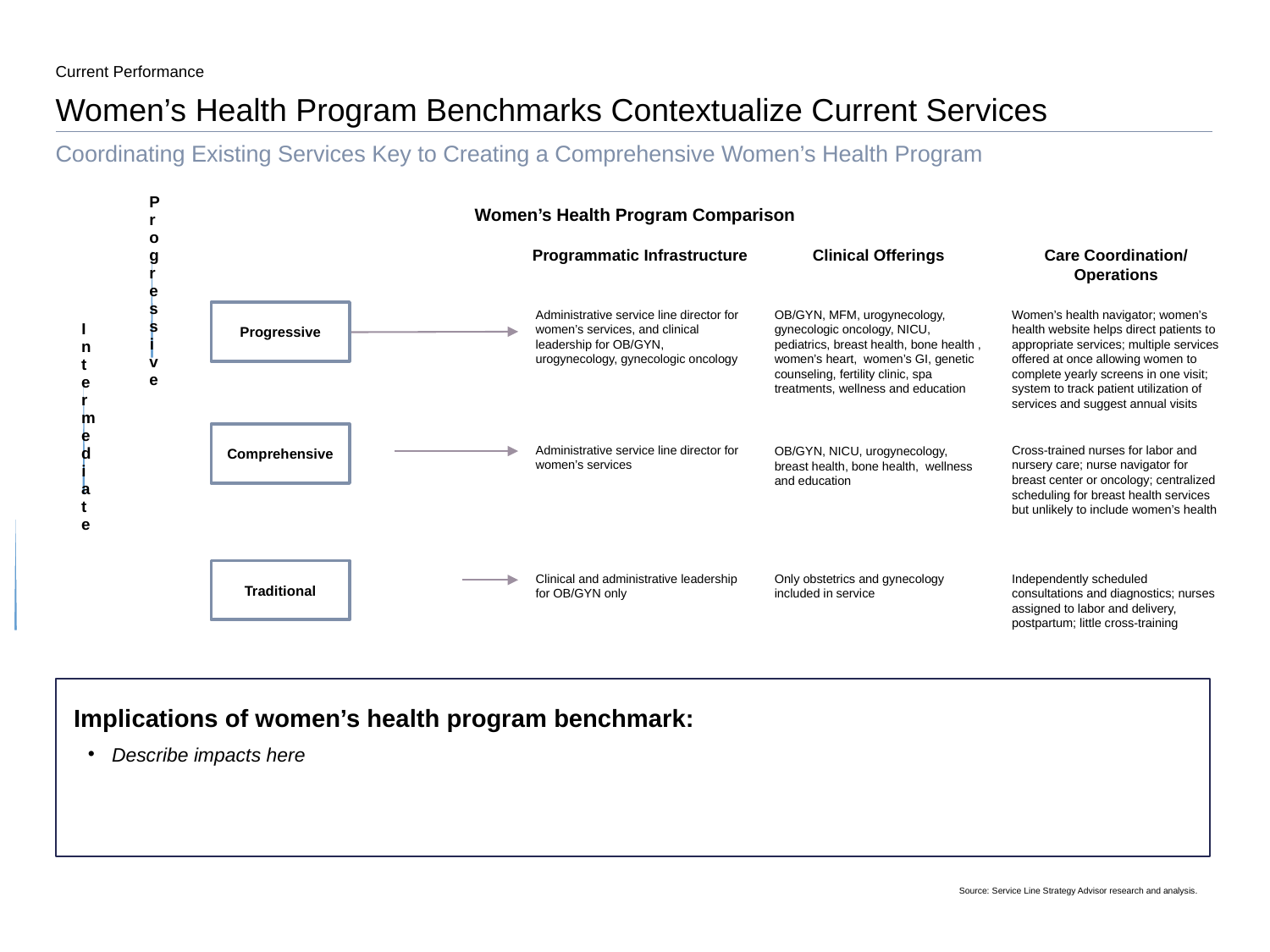

Current Performance
# Women’s Health Program Benchmarks Contextualize Current Services
Coordinating Existing Services Key to Creating a Comprehensive Women’s Health Program
Women’s Health Program Comparison
Programmatic Infrastructure
Clinical Offerings
Care Coordination/ Operations
Progressive
Intermediate
Administrative service line director for women’s services, and clinical leadership for OB/GYN, urogynecology, gynecologic oncology
Women’s health navigator; women’s health website helps direct patients to appropriate services; multiple services offered at once allowing women to complete yearly screens in one visit; system to track patient utilization of services and suggest annual visits
OB/GYN, MFM, urogynecology, gynecologic oncology, NICU, pediatrics, breast health, bone health , women’s heart,  women’s GI, genetic counseling, fertility clinic, spa treatments, wellness and education
Progressive
Comprehensive
Cross-trained nurses for labor and nursery care; nurse navigator for breast center or oncology; centralized scheduling for breast health services but unlikely to include women’s health
Administrative service line director for women’s services
OB/GYN, NICU, urogynecology, breast health, bone health,  wellness and education
Traditional
Clinical and administrative leadership for OB/GYN only
Only obstetrics and gynecology included in service
Independently scheduled consultations and diagnostics; nurses assigned to labor and delivery, postpartum; little cross-training

Implications of women’s health program benchmark:
Describe impacts here

Source: Service Line Strategy Advisor research and analysis.